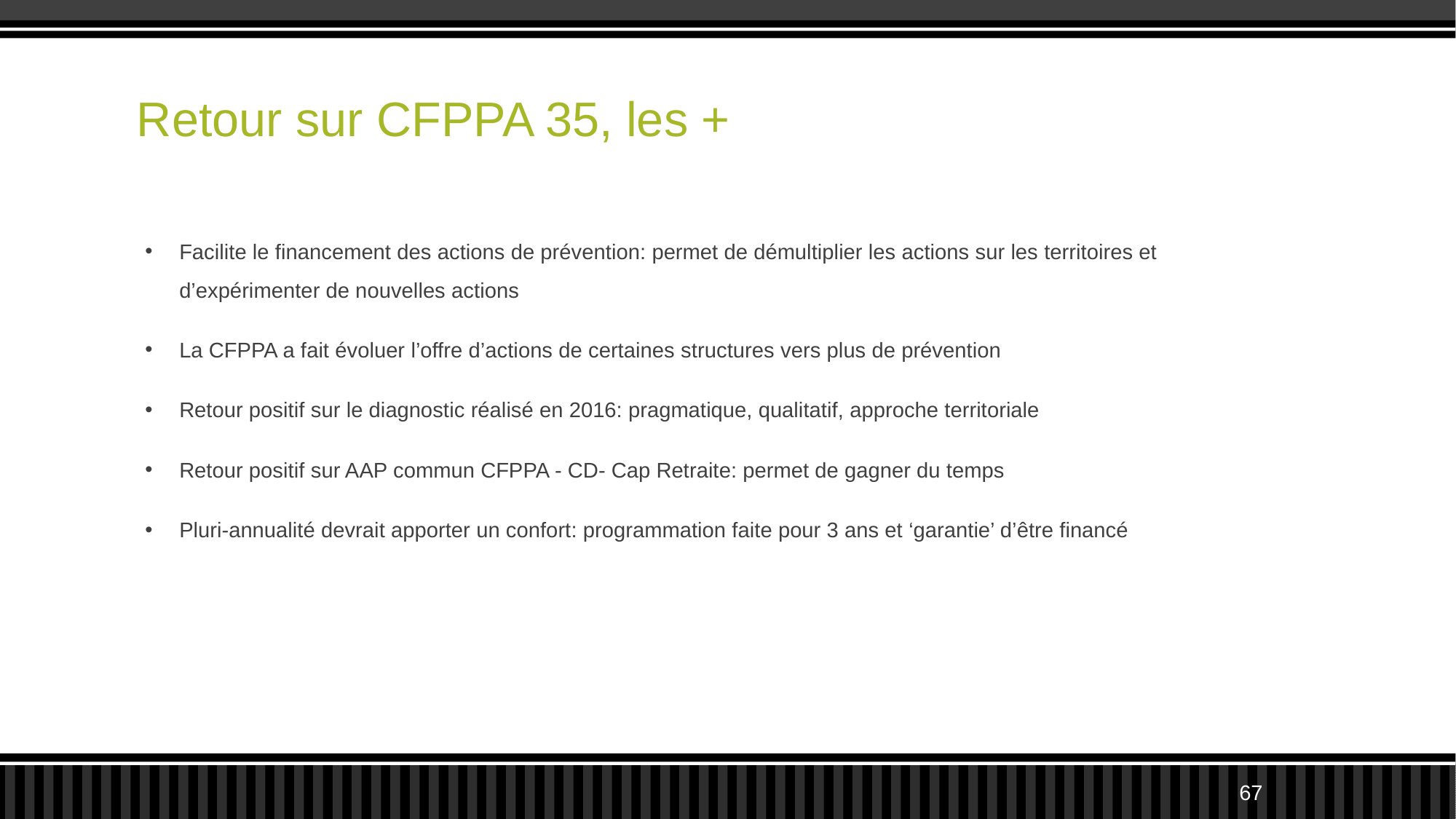

# Retour sur CFPPA 35, les +
Facilite le financement des actions de prévention: permet de démultiplier les actions sur les territoires et d’expérimenter de nouvelles actions

La CFPPA a fait évoluer l’offre d’actions de certaines structures vers plus de prévention

Retour positif sur le diagnostic réalisé en 2016: pragmatique, qualitatif, approche territoriale

Retour positif sur AAP commun CFPPA - CD- Cap Retraite: permet de gagner du temps

Pluri-annualité devrait apporter un confort: programmation faite pour 3 ans et ‘garantie’ d’être financé

67